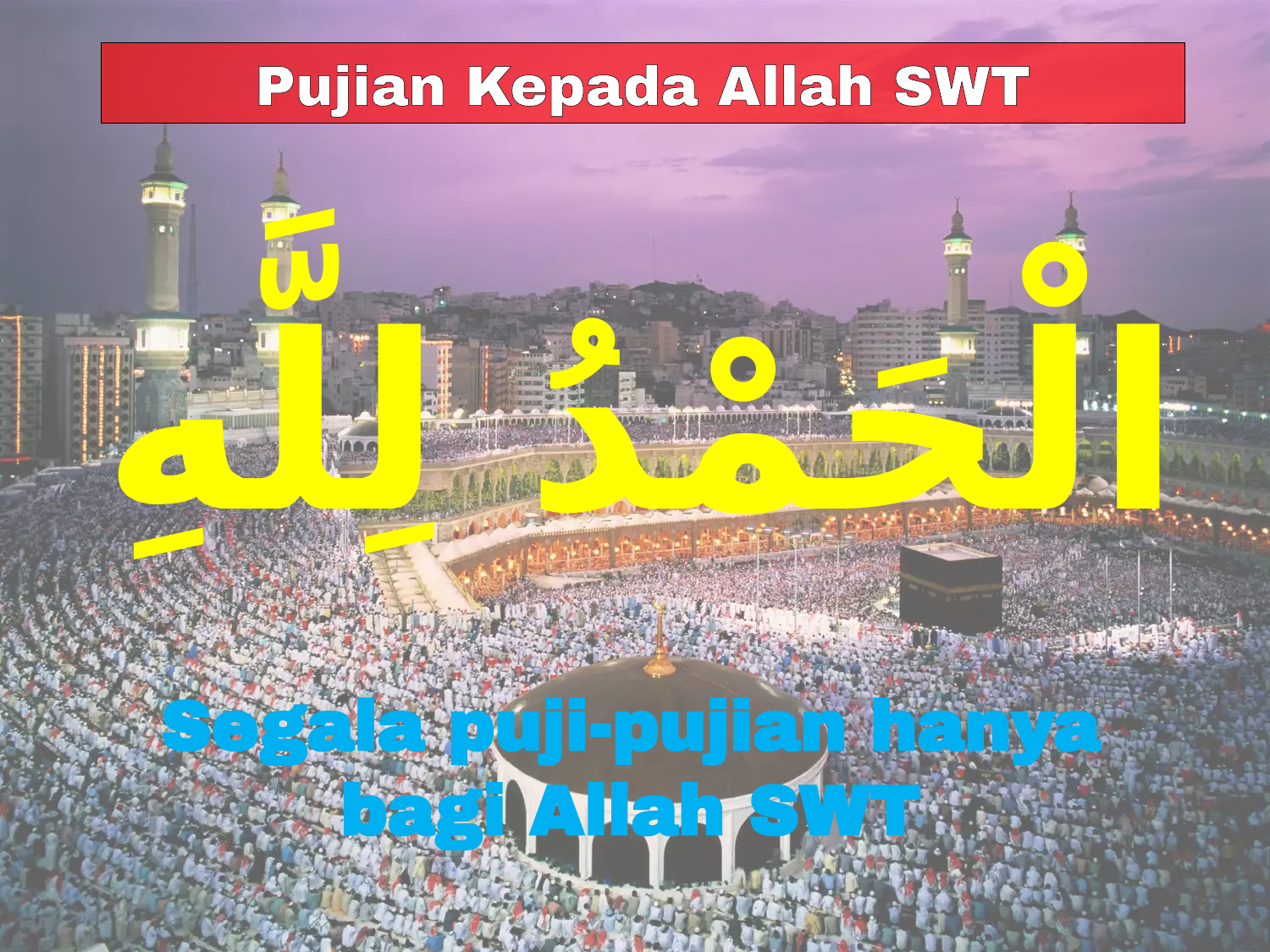

Pujian Kepada Allah SWT
الْحَمْدُ لِلَّهِ
Segala puji-pujian hanya bagi Allah SWT